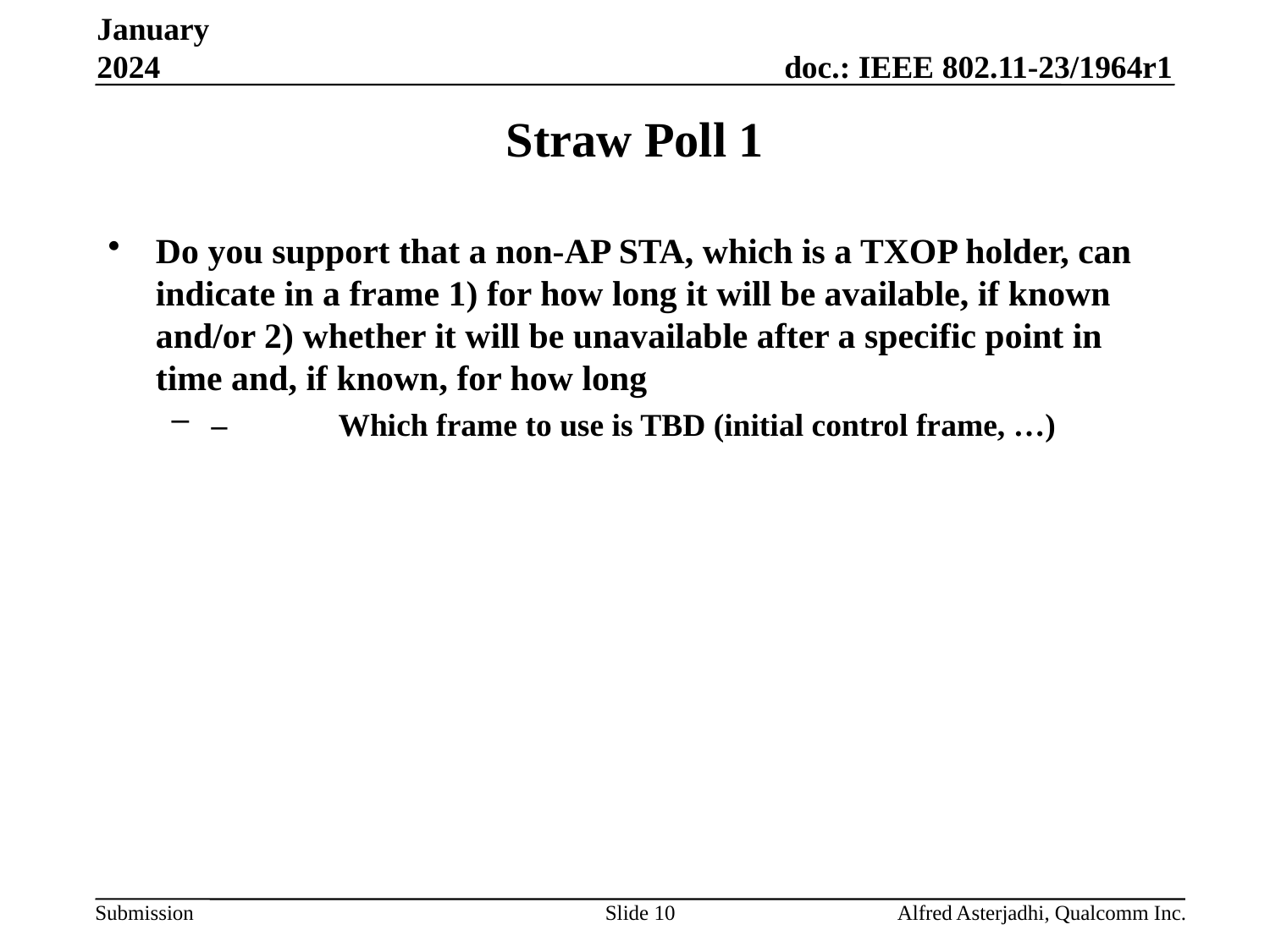

January 2024
# Straw Poll 1
Do you support that a non-AP STA, which is a TXOP holder, can indicate in a frame 1) for how long it will be available, if known and/or 2) whether it will be unavailable after a specific point in time and, if known, for how long
–	Which frame to use is TBD (initial control frame, …)
Slide 10
Alfred Asterjadhi, Qualcomm Inc.